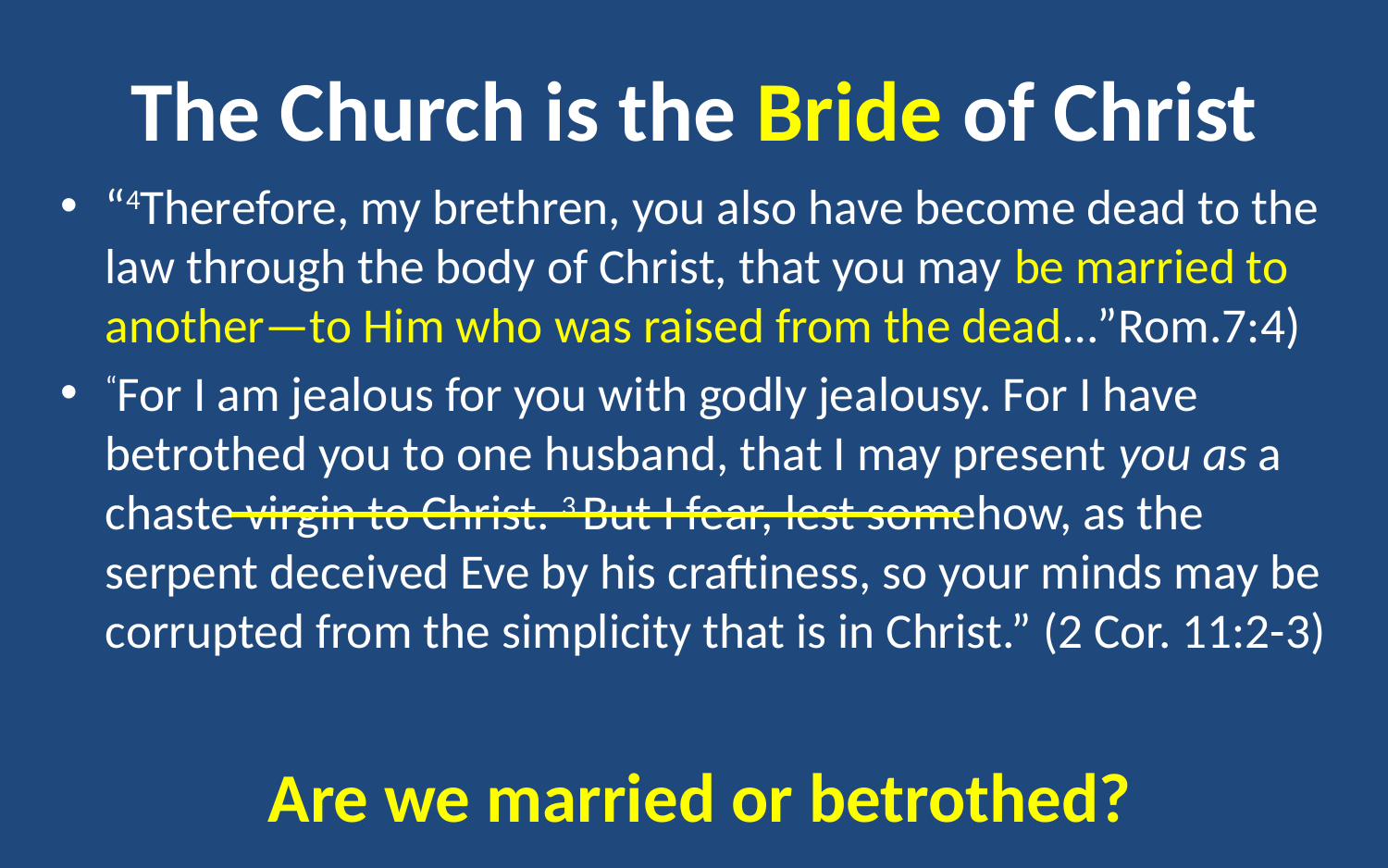

# The Church is the Bride of Christ
“4Therefore, my brethren, you also have become dead to the law through the body of Christ, that you may be married to another—to Him who was raised from the dead…”Rom.7:4)
“For I am jealous for you with godly jealousy. For I have betrothed you to one husband, that I may present you as a chaste virgin to Christ. 3 But I fear, lest somehow, as the serpent deceived Eve by his craftiness, so your minds may be corrupted from the simplicity that is in Christ.” (2 Cor. 11:2-3)
Are we married or betrothed?